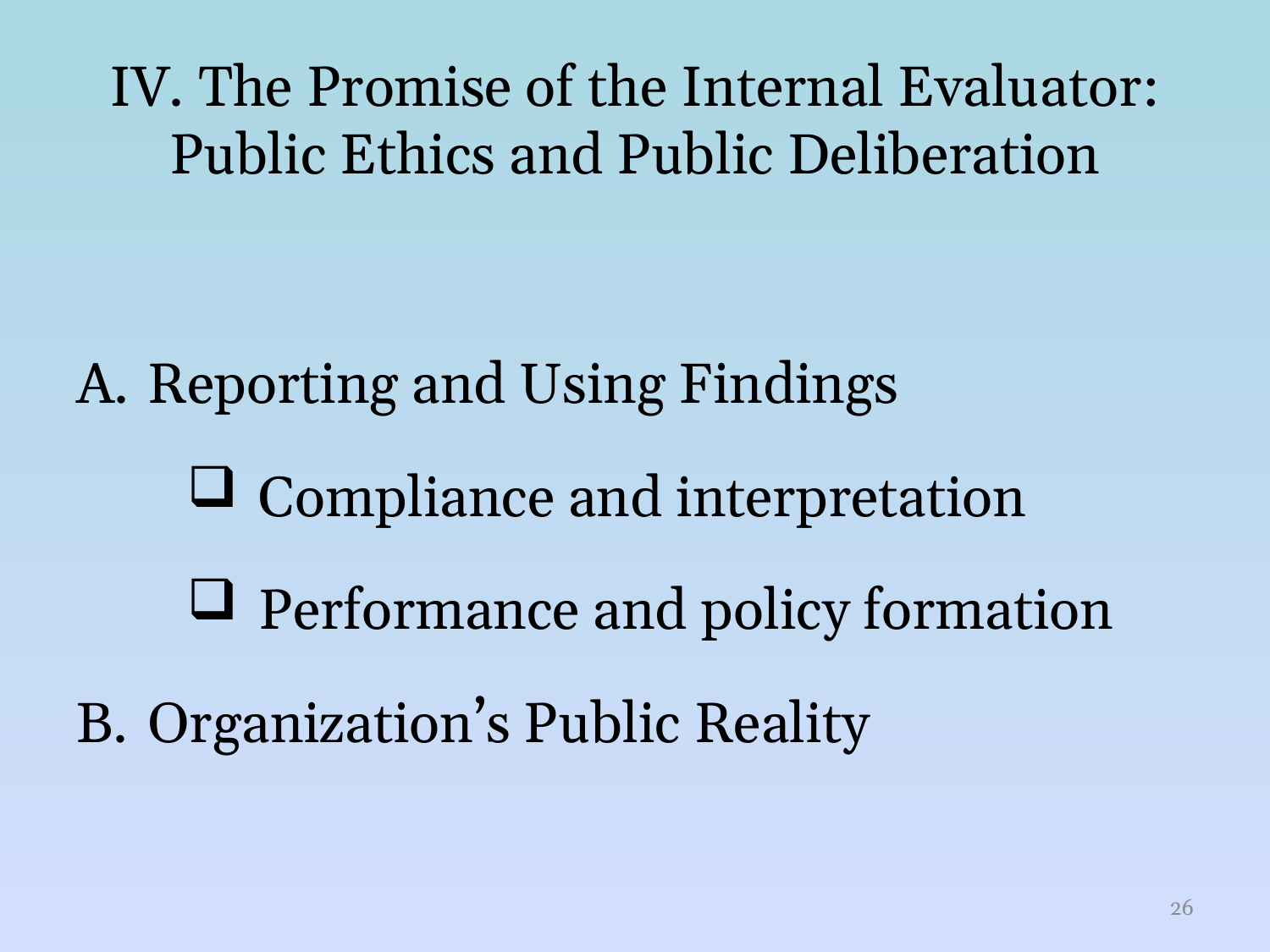

# IV. The Promise of the Internal Evaluator: Public Ethics and Public Deliberation
Reporting and Using Findings
Compliance and interpretation
Performance and policy formation
Organization’s Public Reality

26